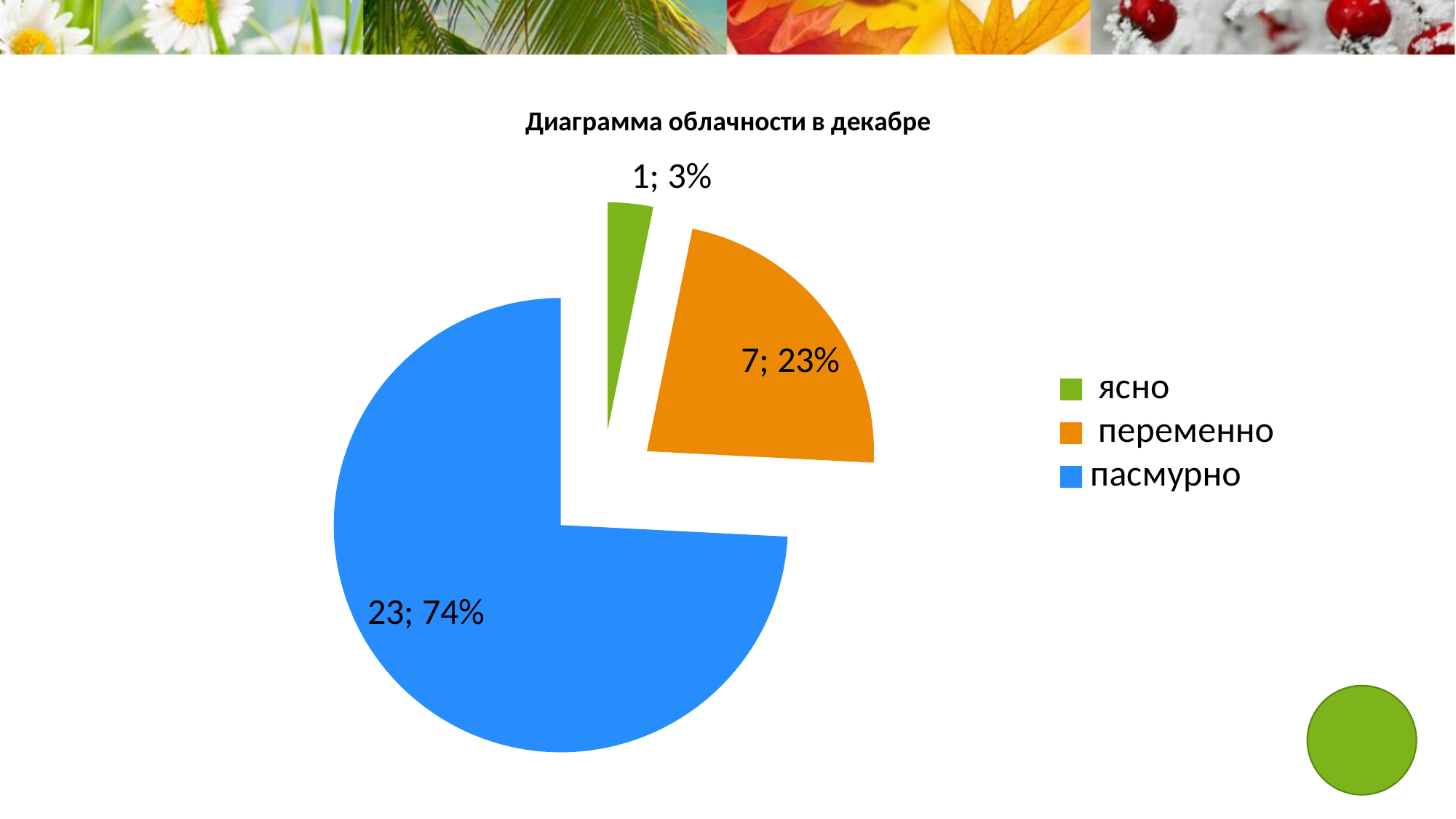

### Chart:  Диаграмма облачности в декабре

| Category |  Диаграмма облачности в декабре |
|---|---|
|  ясно | 1.0 |
|  переменно | 7.0 |
| пасмурно | 23.0 |